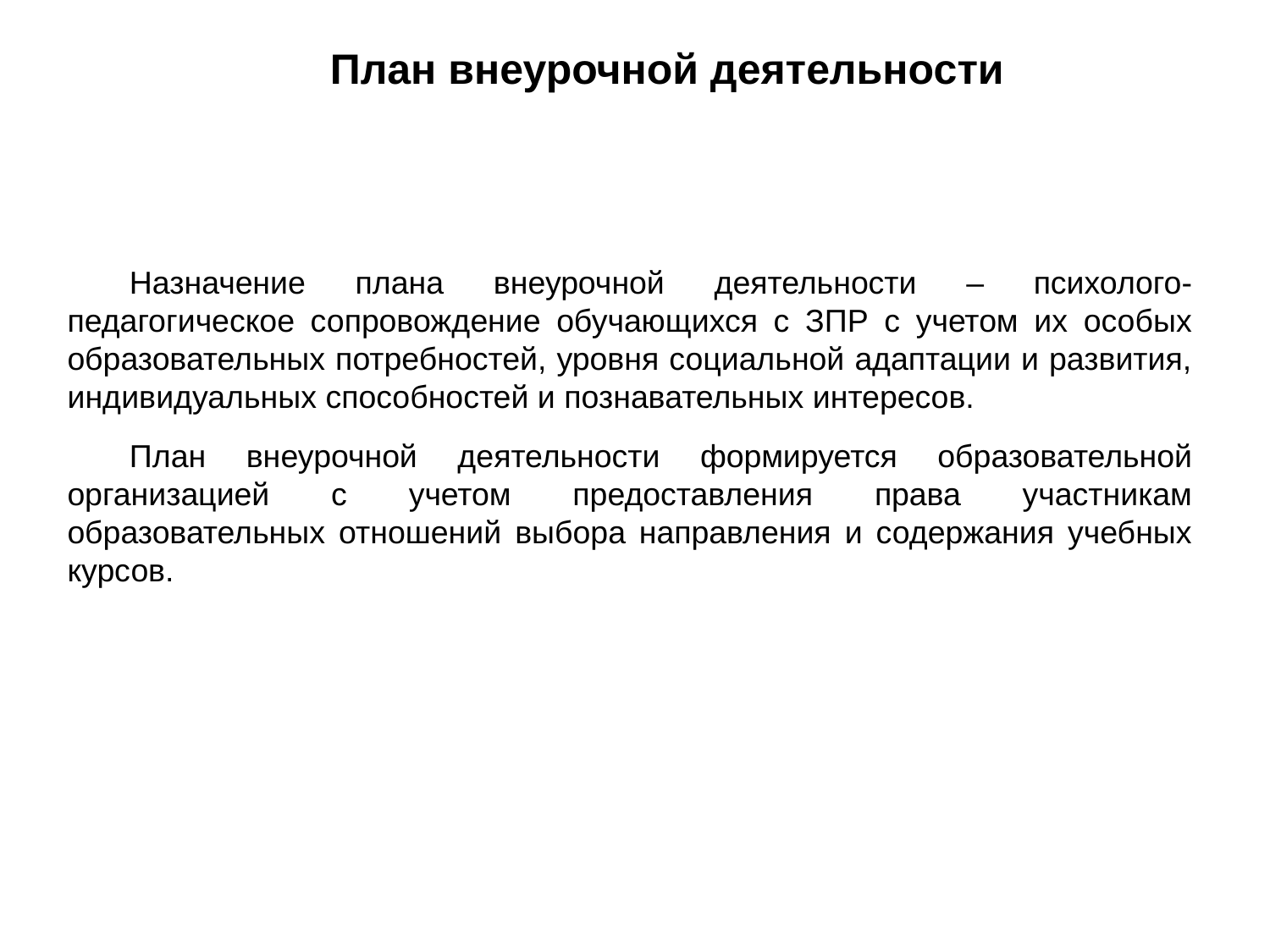

План внеурочной деятельности
Назначение плана внеурочной деятельности – психолого-педагогическое сопровождение обучающихся с ЗПР с учетом их особых образовательных потребностей, уровня социальной адаптации и развития, индивидуальных способностей и познавательных интересов.
План внеурочной деятельности формируется образовательной организацией с учетом предоставления права участникам образовательных отношений выбора направления и содержания учебных курсов.